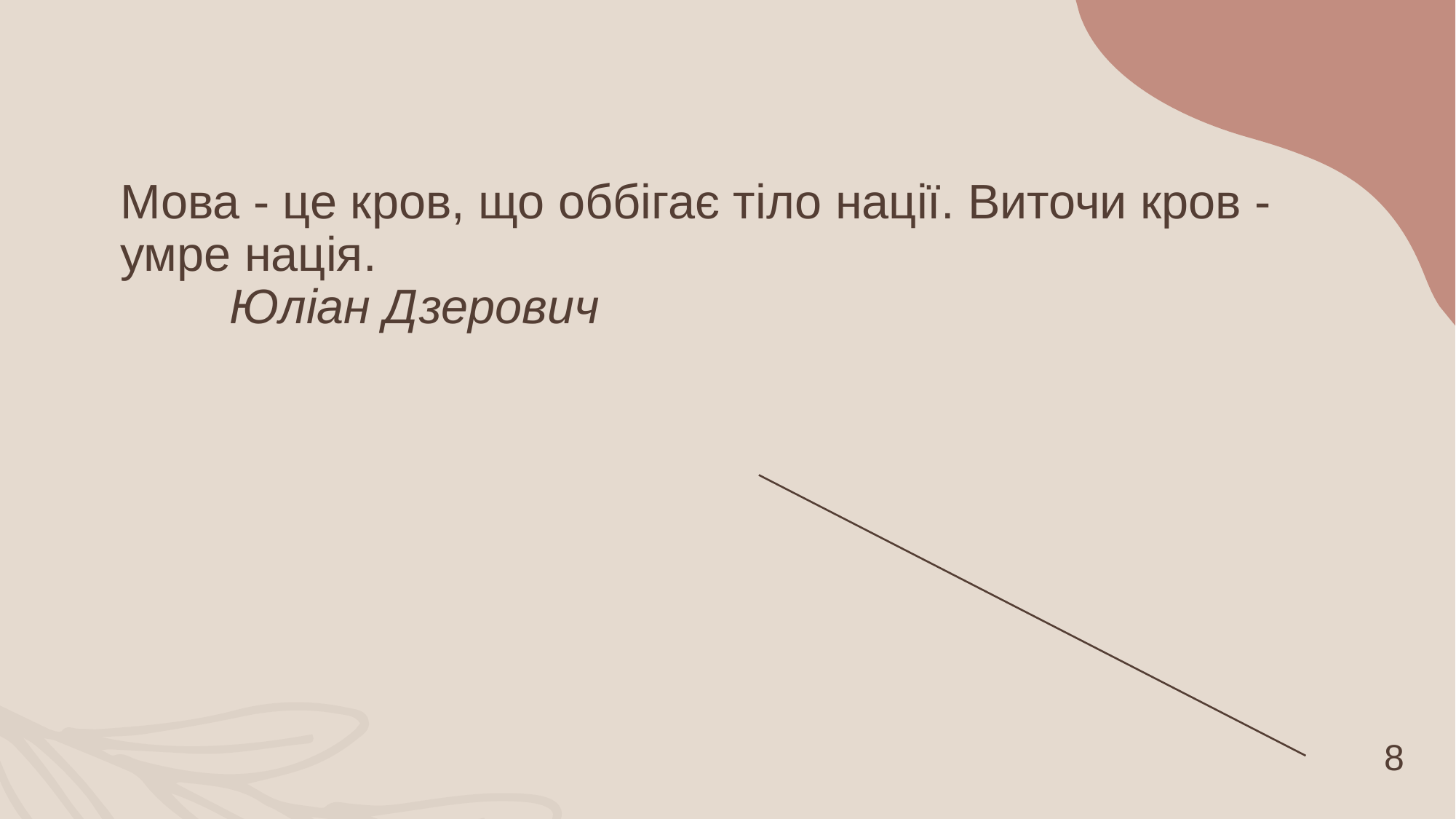

# Мова - це кров, що оббігає тіло нації. Виточи кров - умре нація. Юліан Дзерович
8